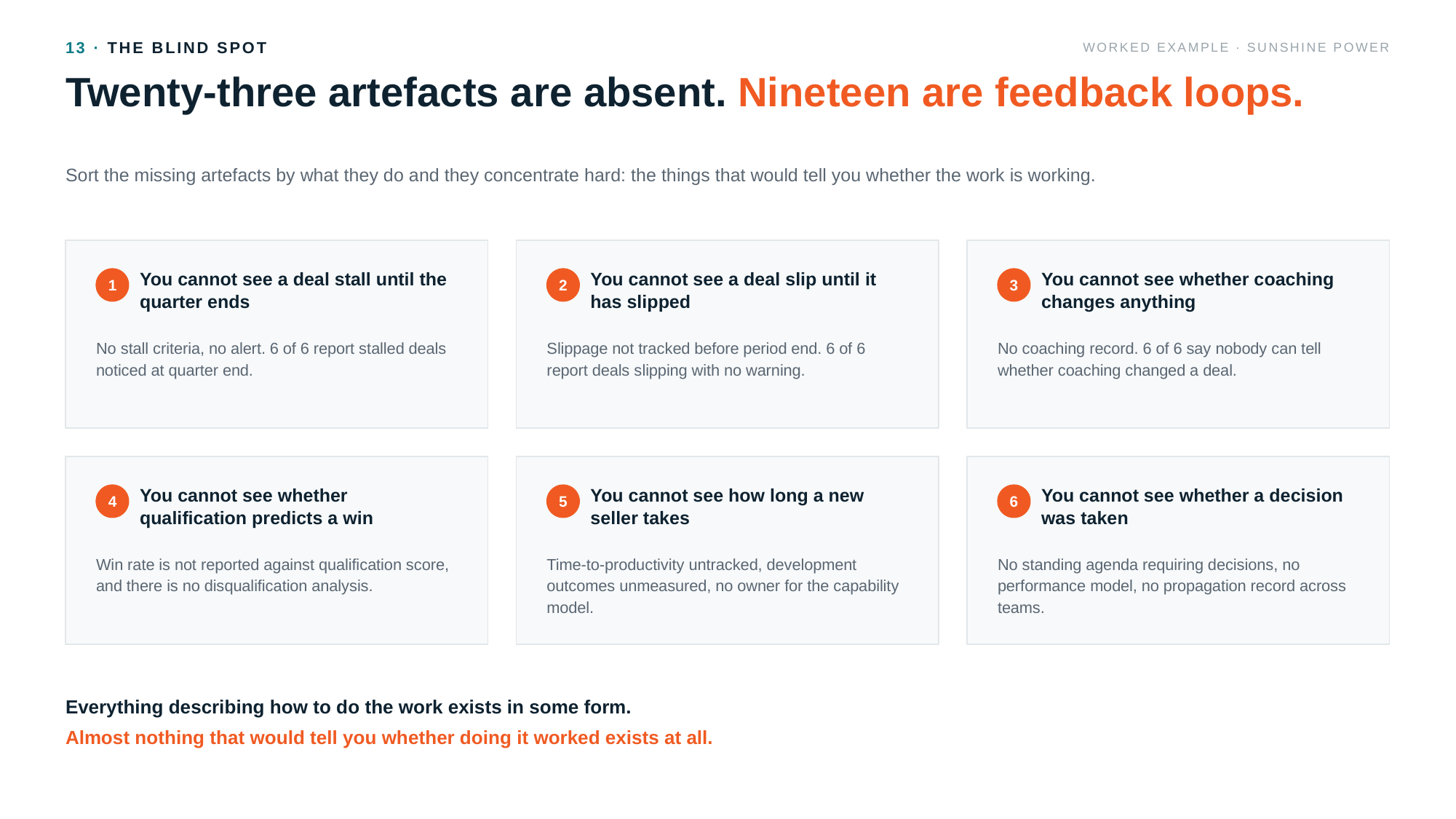

13 · THE BLIND SPOT
WORKED EXAMPLE · SUNSHINE POWER
Twenty-three artefacts are absent. Nineteen are feedback loops.
Sort the missing artefacts by what they do and they concentrate hard: the things that would tell you whether the work is working.

You cannot see a deal stall until the quarter ends
You cannot see a deal slip until it has slipped
You cannot see whether coaching changes anything

1

2

3
No stall criteria, no alert. 6 of 6 report stalled deals noticed at quarter end.
Slippage not tracked before period end. 6 of 6 report deals slipping with no warning.
No coaching record. 6 of 6 say nobody can tell whether coaching changed a deal.

You cannot see whether qualification predicts a win
You cannot see how long a new seller takes
You cannot see whether a decision was taken

4

5

6
Win rate is not reported against qualification score, and there is no disqualification analysis.
Time-to-productivity untracked, development outcomes unmeasured, no owner for the capability model.
No standing agenda requiring decisions, no performance model, no propagation record across teams.
Everything describing how to do the work exists in some form.
Almost nothing that would tell you whether doing it worked exists at all.